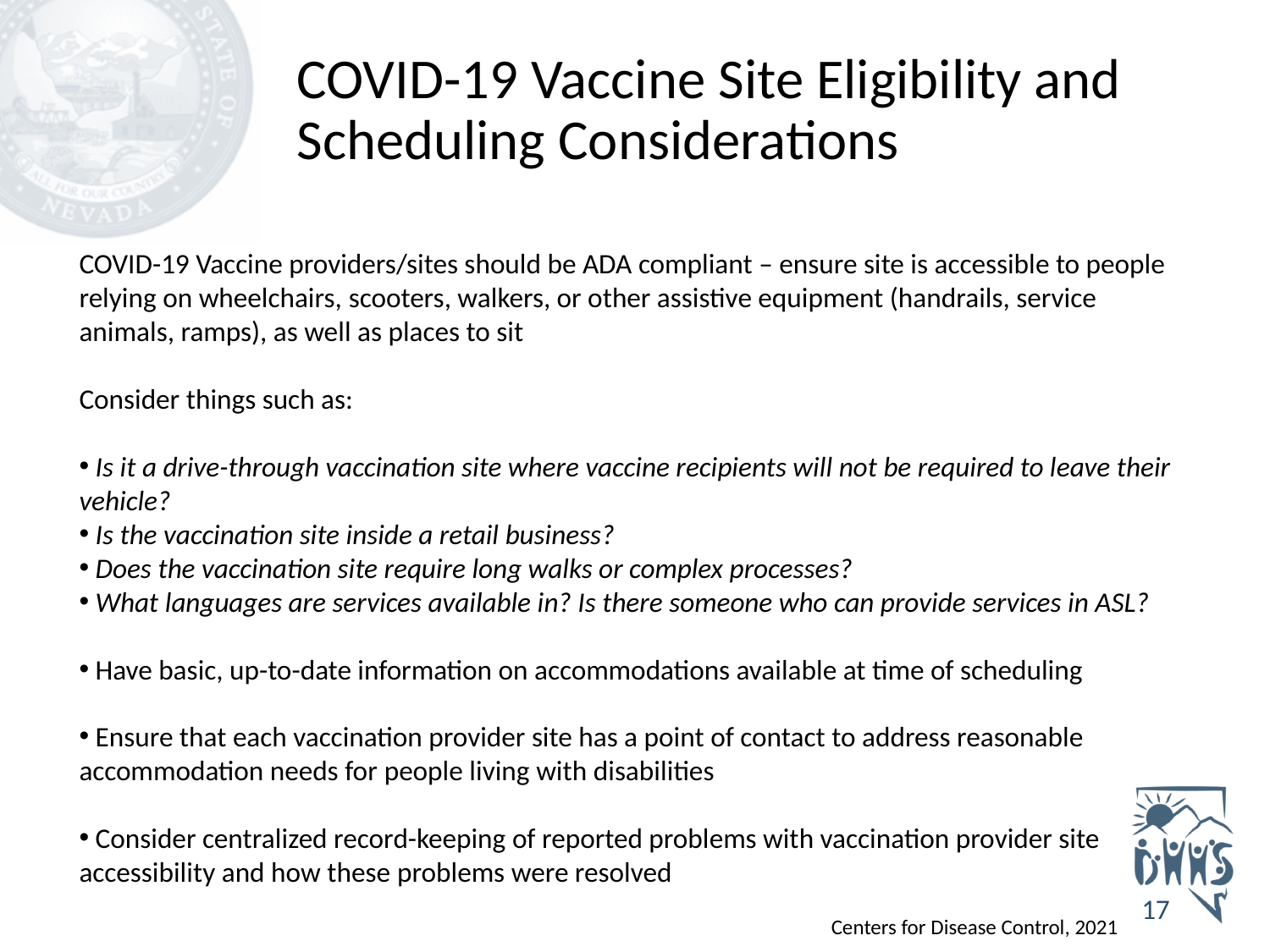

# COVID-19 Vaccine Site Eligibility and Scheduling Considerations

COVID-19 Vaccine providers/sites should be ADA compliant – ensure site is accessible to people relying on wheelchairs, scooters, walkers, or other assistive equipment (handrails, service animals, ramps), as well as places to sit​
​
Consider things such as:​

 Is it a drive-through vaccination site where vaccine recipients will not be required to leave their vehicle? ​
 Is the vaccination site inside a retail business?​
 Does the vaccination site require long walks or complex processes? ​
 What languages are services available in? Is there someone who can provide services in ASL?​
​
 Have basic, up-to-date information on accommodations available at time of scheduling​
​
 Ensure that each vaccination provider site has a point of contact to address reasonable accommodation needs for people living with disabilities​
​
 Consider centralized record-keeping of reported problems with vaccination provider site accessibility and how these problems were resolved​
​
​
​
17
Centers for Disease Control, 2021​​
​​
​